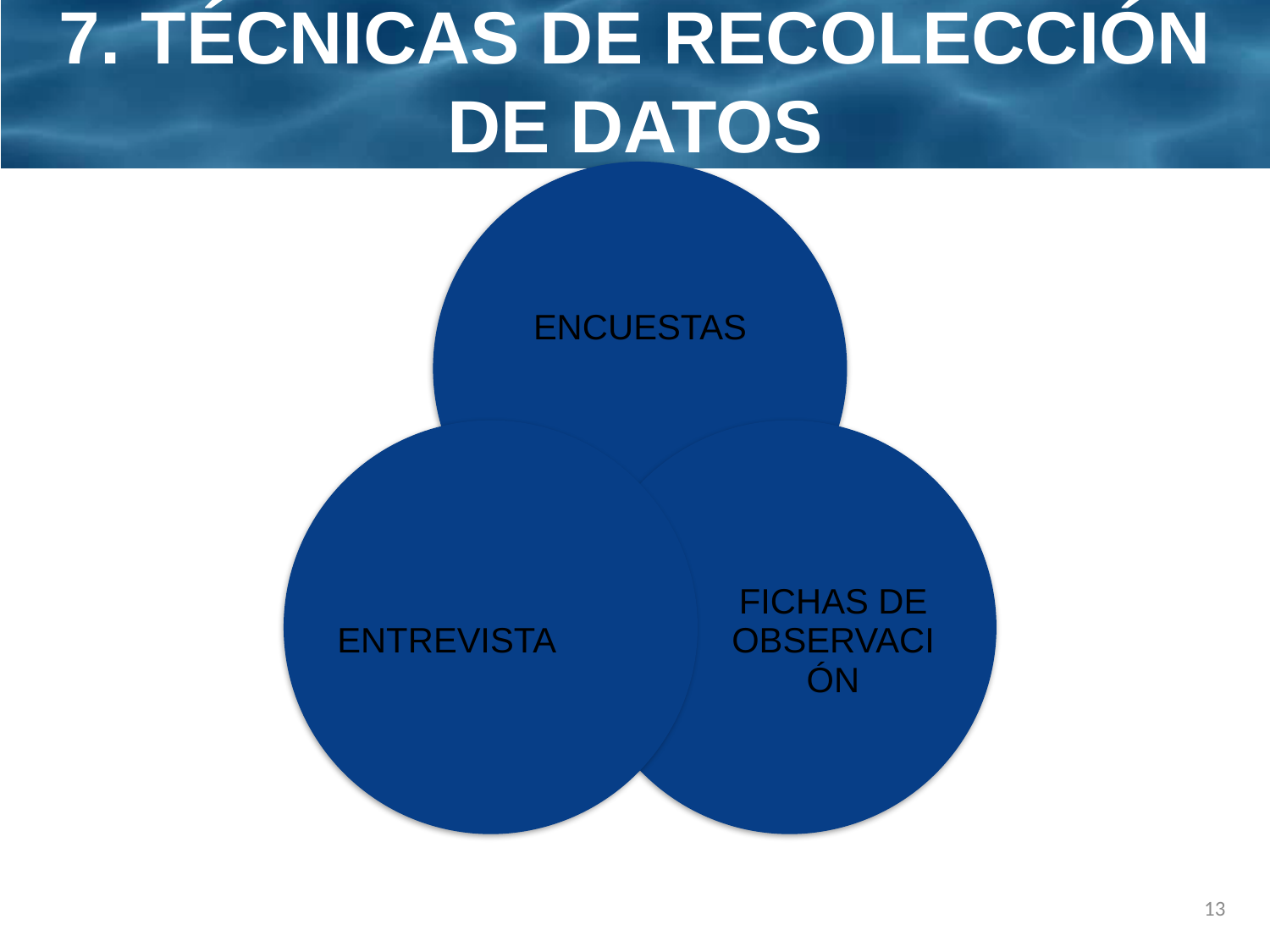

7. TÉCNICAS DE RECOLECCIÓN DE DATOS
ENCUESTAS
ENTREVISTA
FICHAS DE OBSERVACIÓN
13